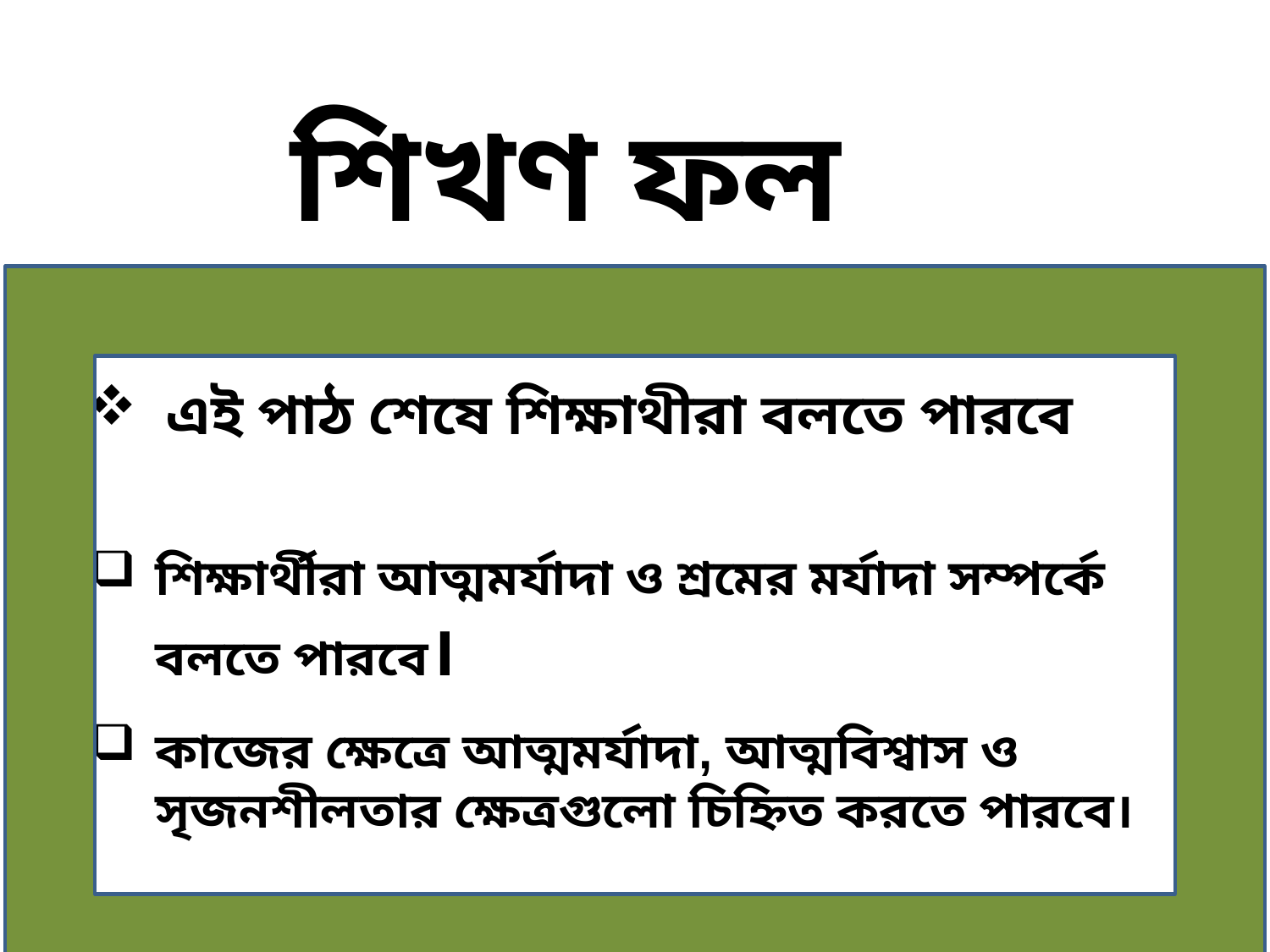

শিখণ ফল

এই পাঠ শেষে শিক্ষাথীরা বলতে পারবে
শিক্ষার্থীরা আত্মমর্যাদা ও শ্রমের মর্যাদা সম্পর্কে বলতে পারবে।

কাজের ক্ষেত্রে আত্মমর্যাদা, আত্মবিশ্বাস ও সৃজনশীলতার ক্ষেত্রগুলো চিহ্নিত করতে পারবে।